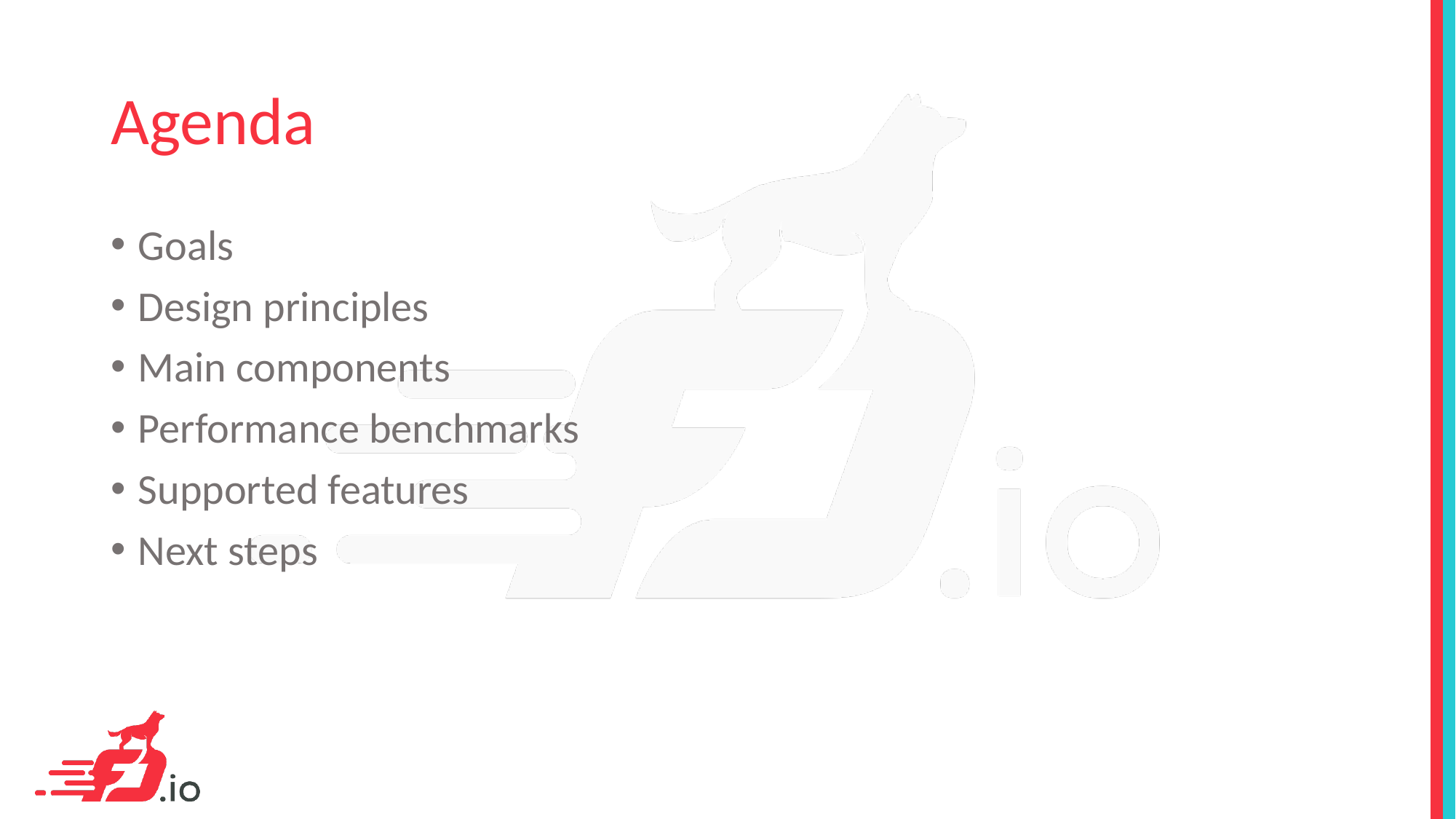

# Agenda
Goals
Design principles
Main components
Performance benchmarks
Supported features
Next steps